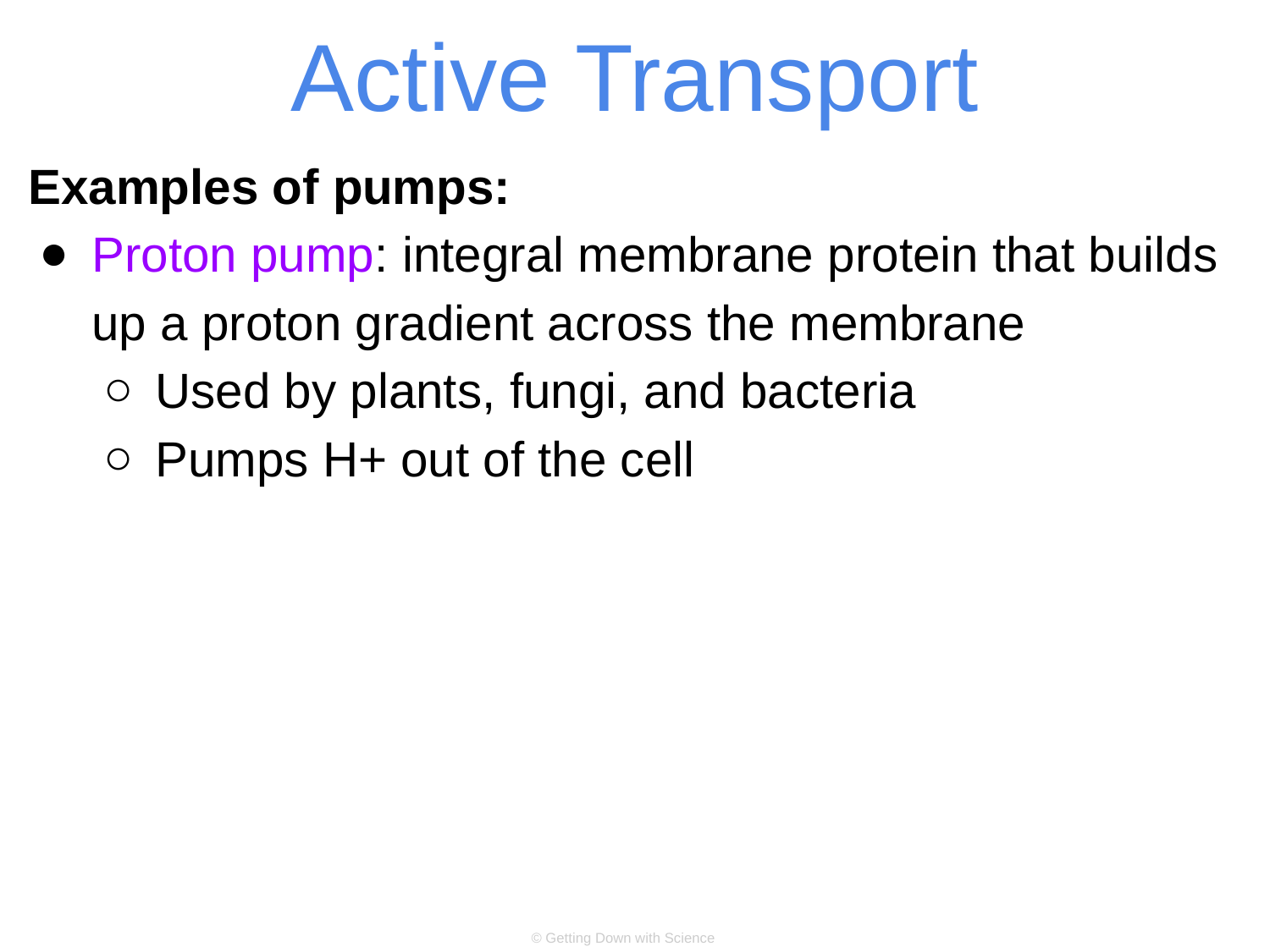

# Active Transport
Examples of pumps:
Proton pump: integral membrane protein that builds up a proton gradient across the membrane
Used by plants, fungi, and bacteria
Pumps H+ out of the cell